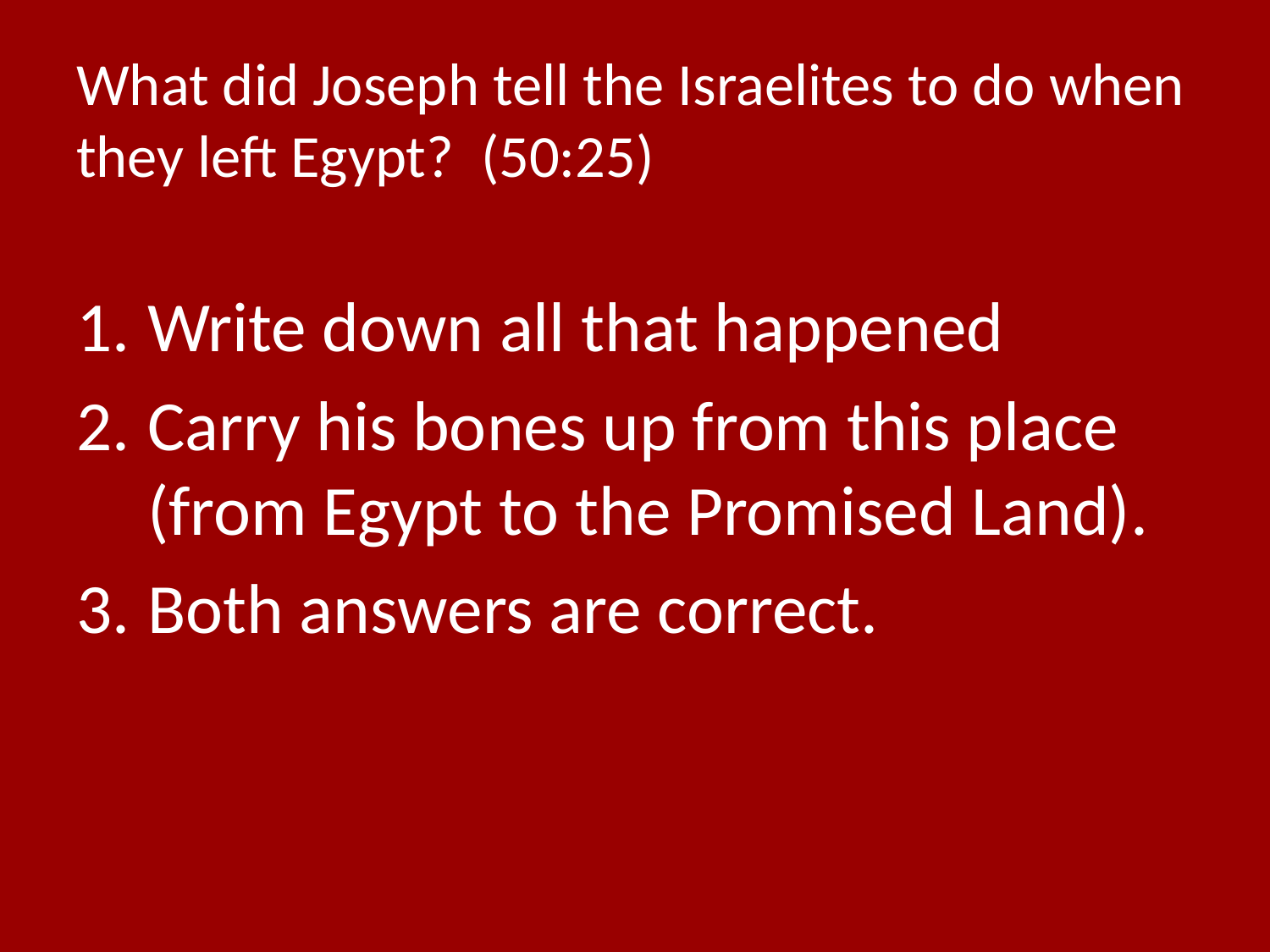

# What did Joseph tell the Israelites to do when they left Egypt?  (50:25)
Write down all that happened
Carry his bones up from this place (from Egypt to the Promised Land).
Both answers are correct.